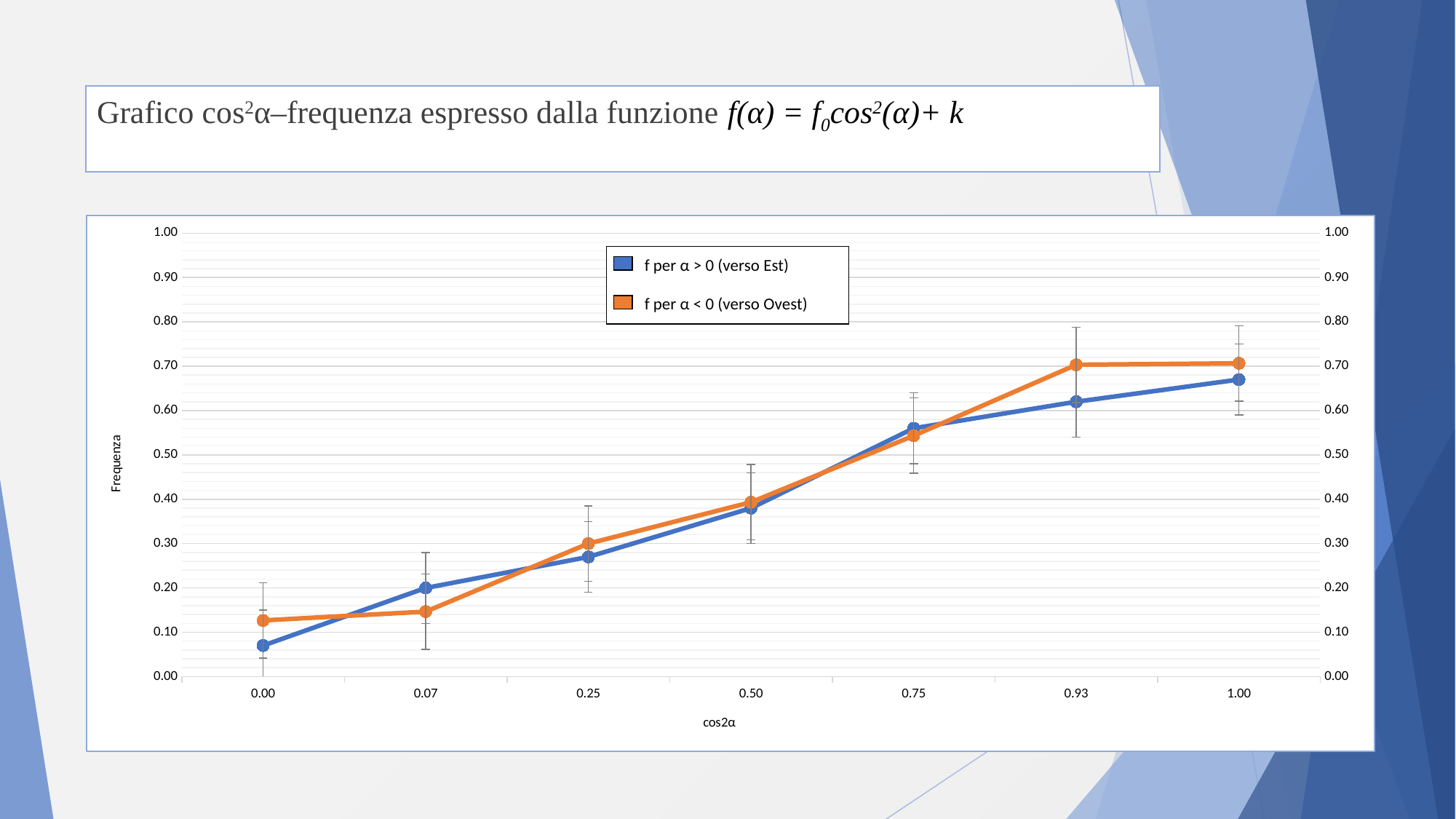

# Grafico cos2α–frequenza espresso dalla funzione f(α) = f0cos2(α)+ k

### Chart

| Category | f(Hz) α > 0 | f(Hz) α < 0 |
|---|---|---|
| 0 | 0.07 | 0.12666666666666665 |
| 7.0000000000000007E-2 | 0.2 | 0.14666666666666667 |
| 0.25 | 0.27 | 0.3 |
| 0.5 | 0.38 | 0.39333333333333337 |
| 0.75 | 0.56 | 0.5433333333333333 |
| 0.93 | 0.62 | 0.7033333333333333 |
| 1 | 0.67 | 0.7066666666666667 |
f per α > 0 (verso Est)
f per α < 0 (verso Ovest)